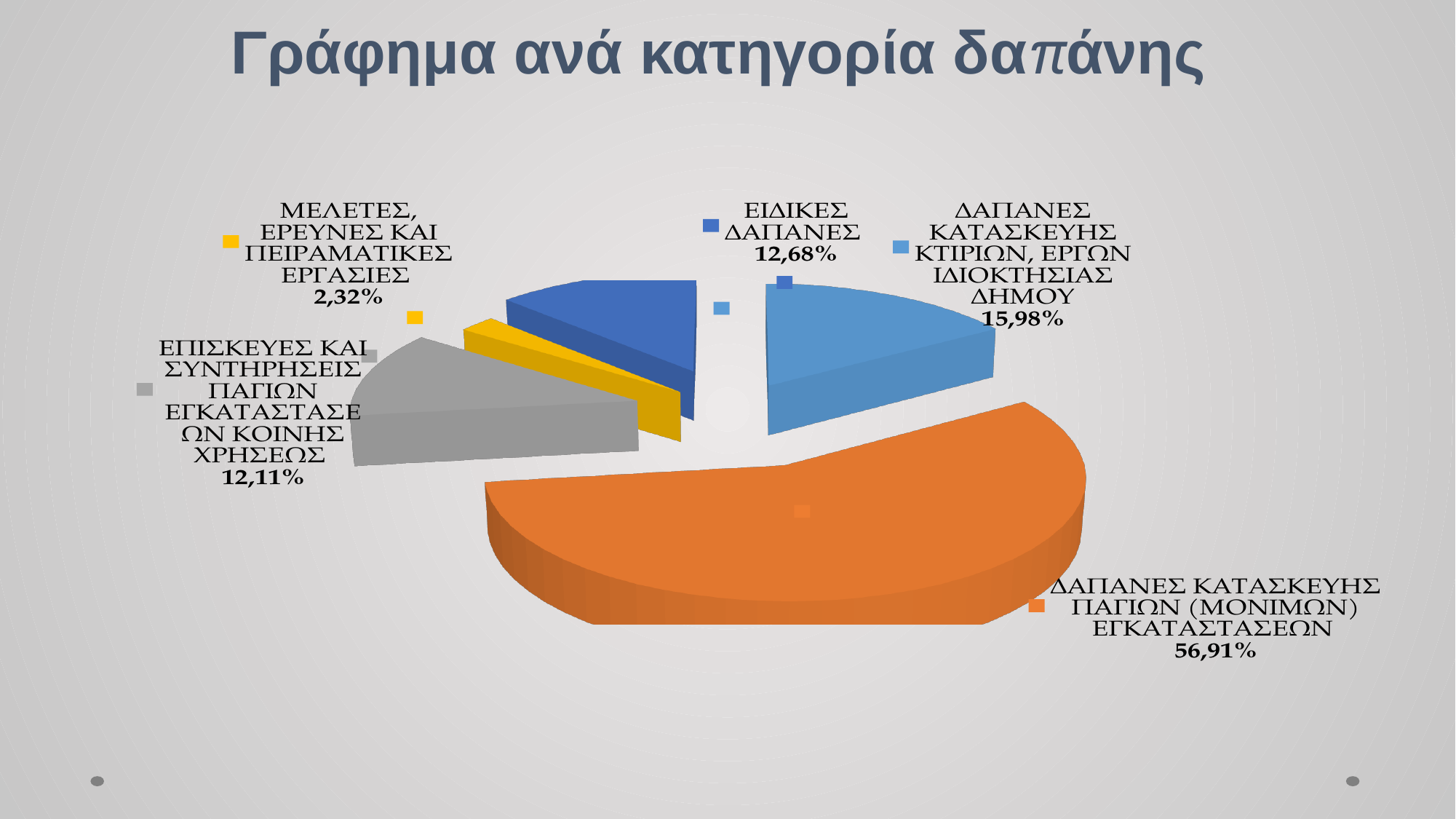

# Γράφημα ανά κατηγορία δαπάνης

[unsupported chart]